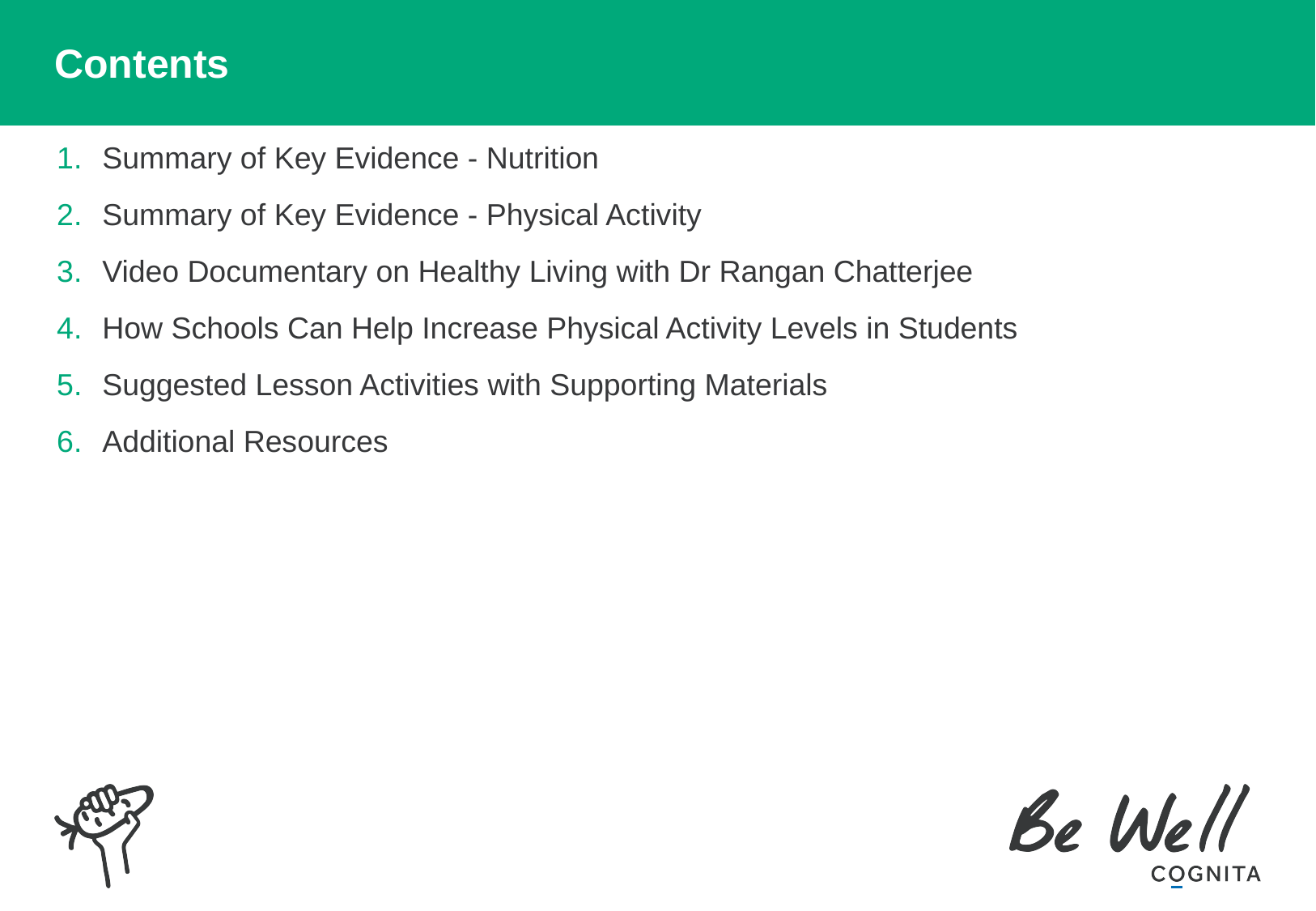

# Contents
Summary of Key Evidence - Nutrition
Summary of Key Evidence - Physical Activity
Video Documentary on Healthy Living with Dr Rangan Chatterjee
How Schools Can Help Increase Physical Activity Levels in Students
Suggested Lesson Activities with Supporting Materials
Additional Resources